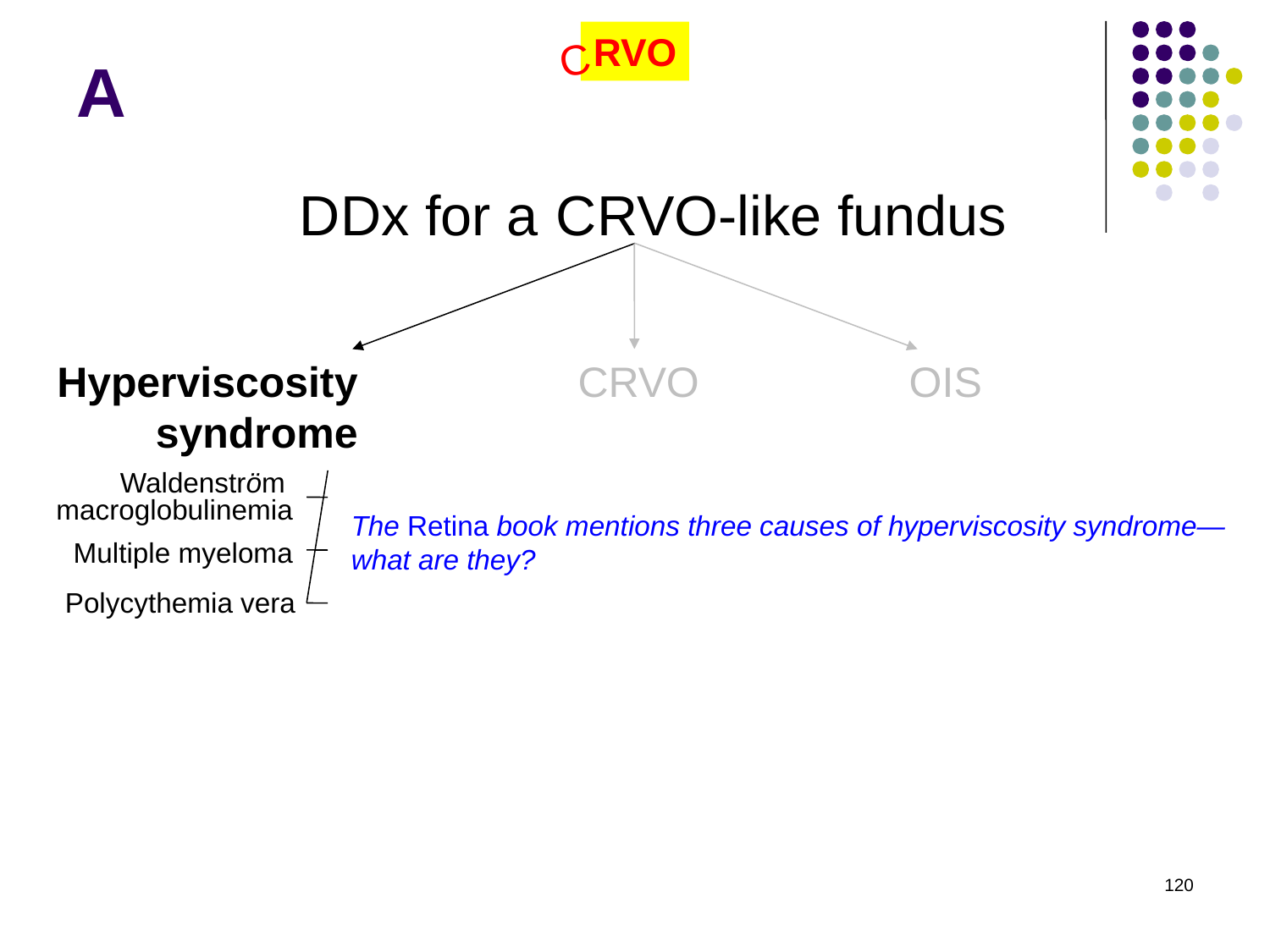

# A
RVO
C
DDx for a
CRVO-like fundus

Hyperviscosity syndrome
CRVO
OIS
Waldenström
macroglobulinemia

The Retina book mentions three causes of hyperviscosity syndrome—what are they?
Multiple myeloma

Polycythemia vera

120